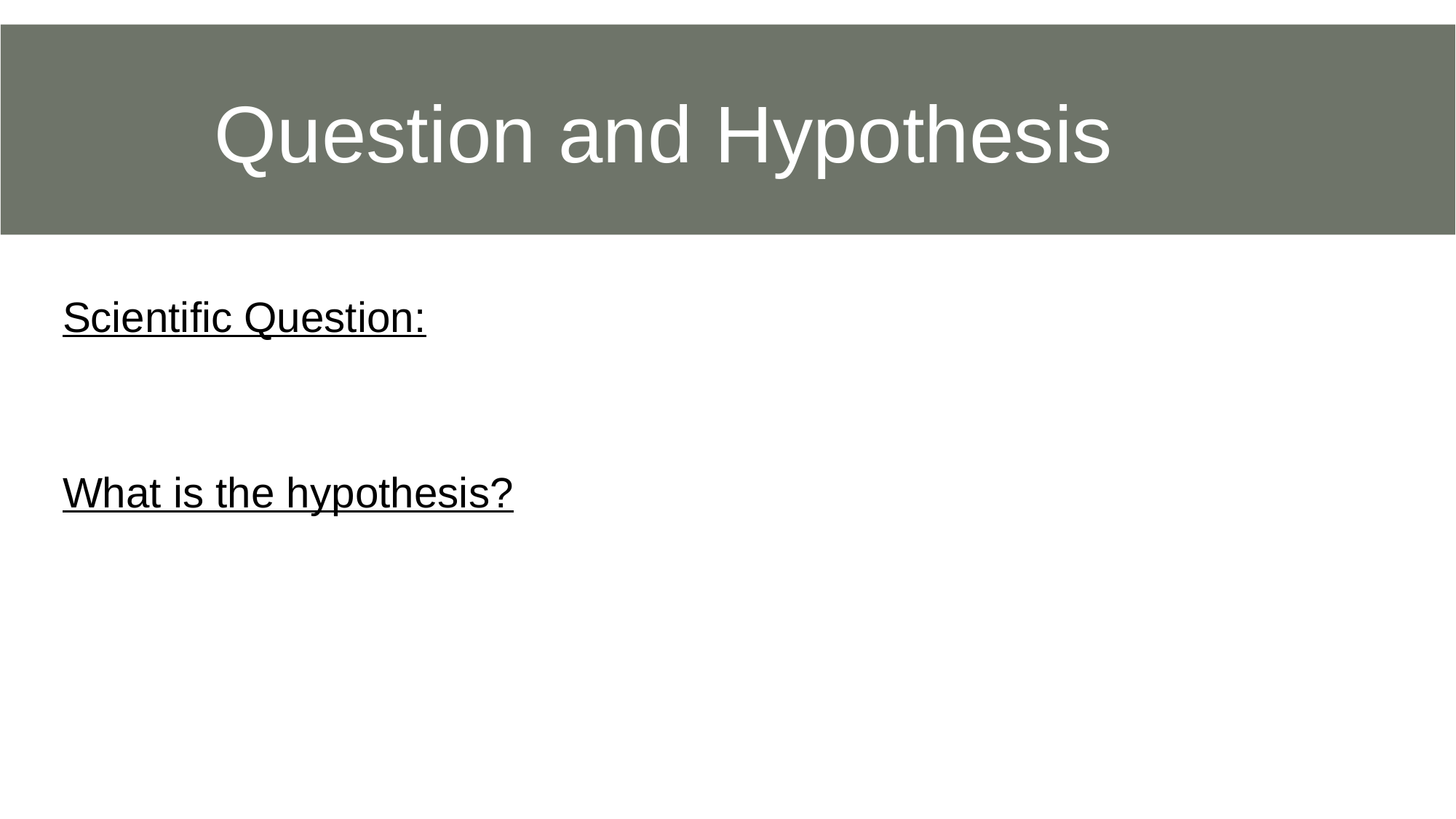

# Question and Hypothesis
Scientific Question:

What is the hypothesis?